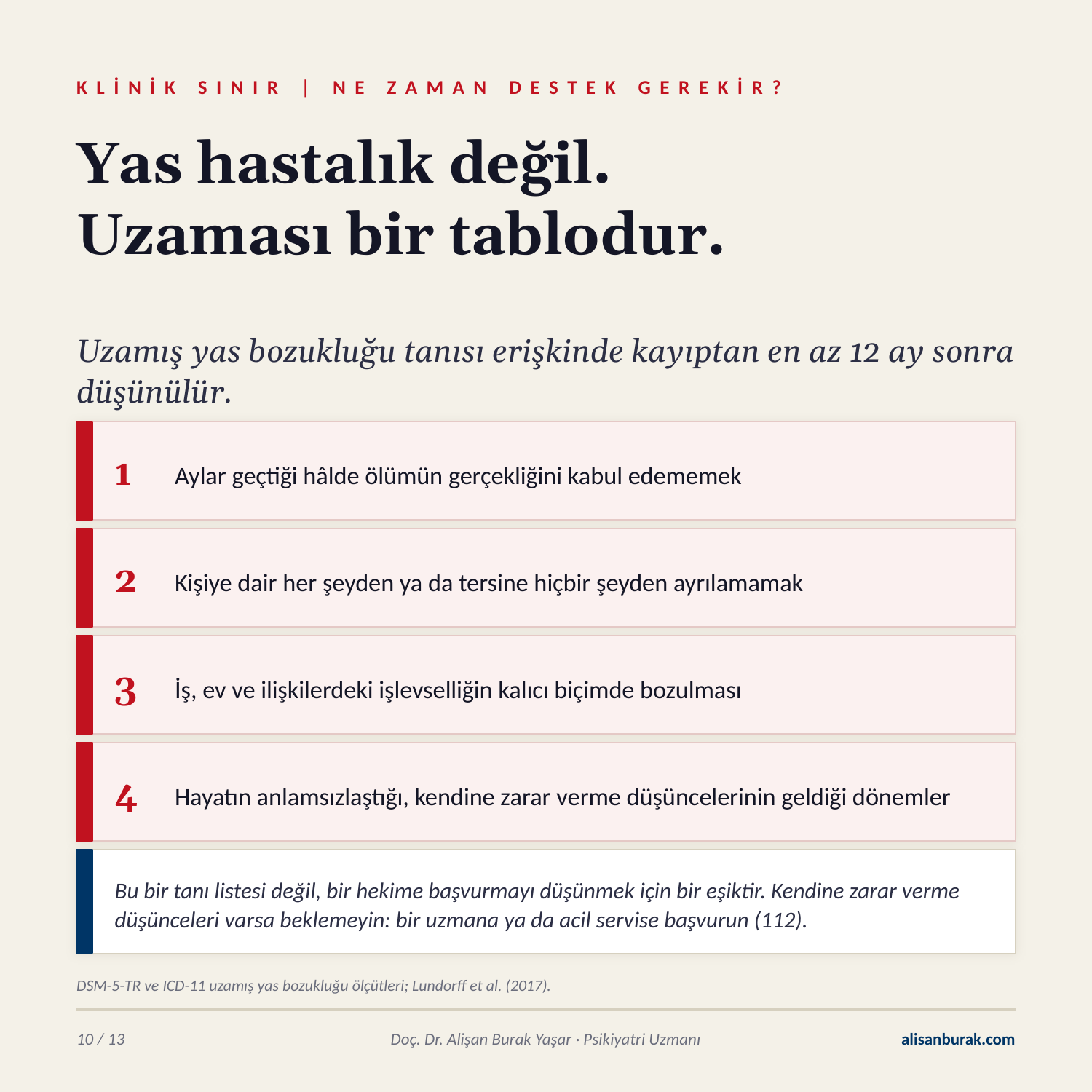

KLİNİK SINIR | NE ZAMAN DESTEK GEREKİR?
Yas hastalık değil.
Uzaması bir tablodur.
Uzamış yas bozukluğu tanısı erişkinde kayıptan en az 12 ay sonra düşünülür.

Aylar geçtiği hâlde ölümün gerçekliğini kabul edememek
1

Kişiye dair her şeyden ya da tersine hiçbir şeyden ayrılamamak
2

İş, ev ve ilişkilerdeki işlevselliğin kalıcı biçimde bozulması
3

Hayatın anlamsızlaştığı, kendine zarar verme düşüncelerinin geldiği dönemler
4

Bu bir tanı listesi değil, bir hekime başvurmayı düşünmek için bir eşiktir. Kendine zarar verme düşünceleri varsa beklemeyin: bir uzmana ya da acil servise başvurun (112).
DSM-5-TR ve ICD-11 uzamış yas bozukluğu ölçütleri; Lundorff et al. (2017).

10 / 13
Doç. Dr. Alişan Burak Yaşar · Psikiyatri Uzmanı
alisanburak.com